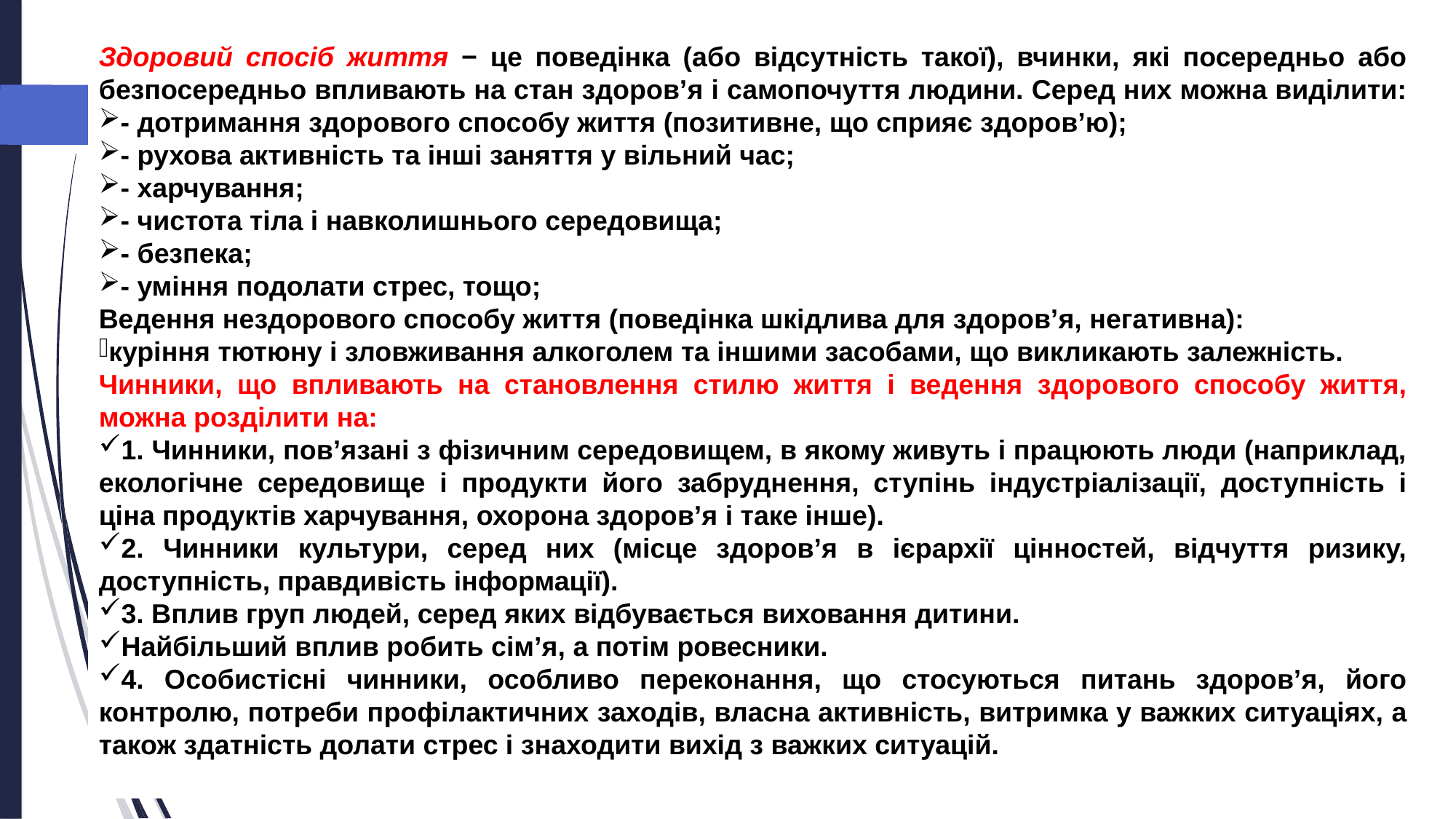

Здоровий спосіб життя − це поведінка (або відсутність такої), вчинки, які посередньо або безпосередньо впливають на стан здоров’я і самопочуття людини. Серед них можна виділити:
- дотримання здорового способу життя (позитивне, що сприяє здоров’ю);
- рухова активність та інші заняття у вільний час;
- харчування;
- чистота тіла і навколишнього середовища;
- безпека;
- уміння подолати стрес, тощо;
Ведення нездорового способу життя (поведінка шкідлива для здоров’я, негативна):
куріння тютюну і зловживання алкоголем та іншими засобами, що викликають залежність.
Чинники, що впливають на становлення стилю життя і ведення здорового способу життя, можна розділити на:
1. Чинники, пов’язані з фізичним середовищем, в якому живуть і працюють люди (наприклад, екологічне середовище і продукти його забруднення, ступінь індустріалізації, доступність і ціна продуктів харчування, охорона здоров’я і таке інше).
2. Чинники культури, серед них (місце здоров’я в ієрархії цінностей, відчуття ризику, доступність, правдивість інформації).
3. Вплив груп людей, серед яких відбувається виховання дитини.
Найбільший вплив робить сім’я, а потім ровесники.
4. Особистісні чинники, особливо переконання, що стосуються питань здоров’я, його контролю, потреби профілактичних заходів, власна активність, витримка у важких ситуаціях, а також здатність долати стрес і знаходити вихід з важких ситуацій.